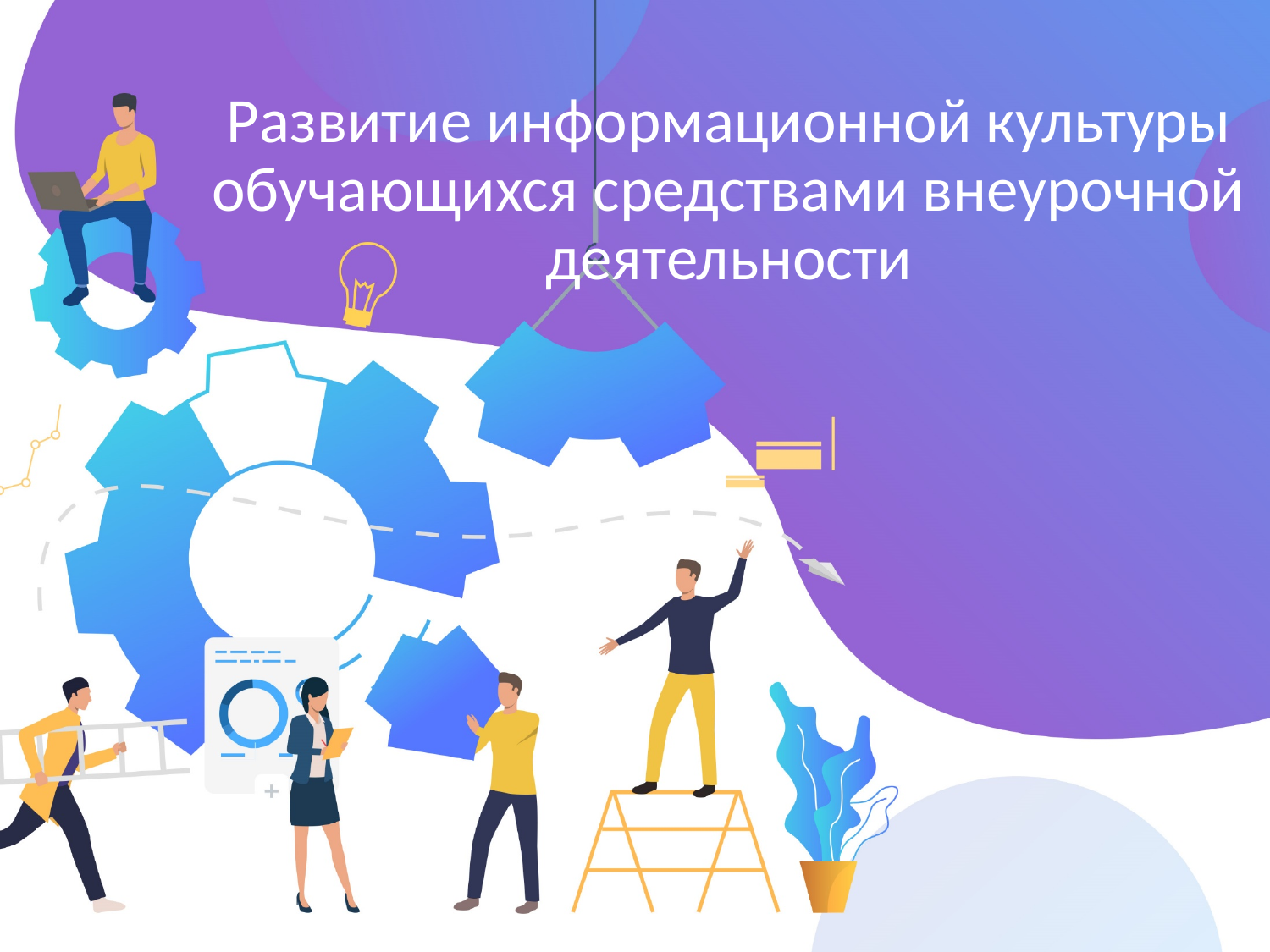

# Развитие информационной культуры обучающихся средствами внеурочной деятельности